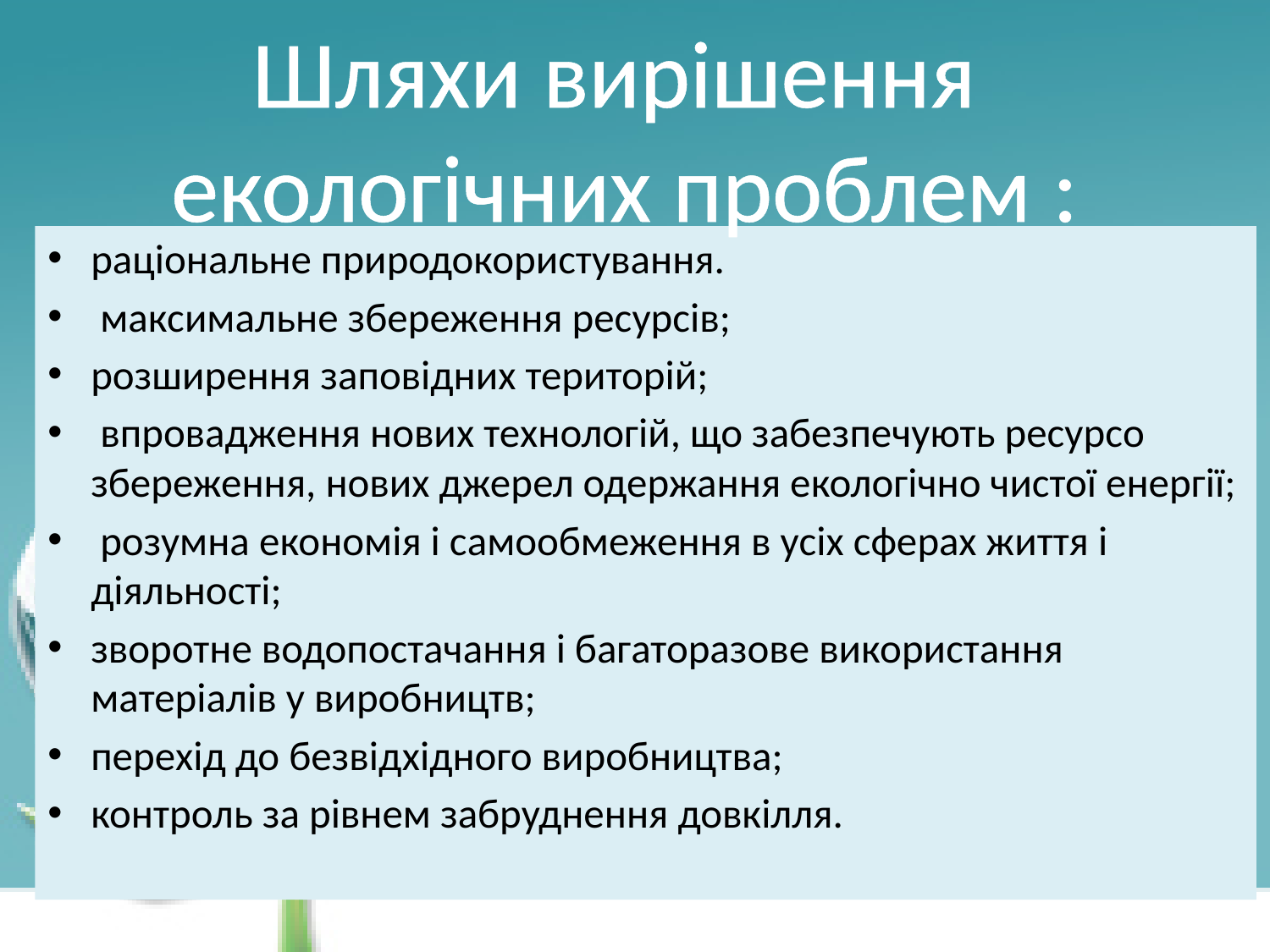

Шляхи вирішення
 екологічних проблем :
раціональне природокористування.
 максимальне збереження ресурсів;
розширення заповідних територій;
 впровадження нових технологій, що забезпечують ресурсо­збереження, нових джерел одержання екологічно чистої енергії;
 розум­на економія і самообмеження в усіх сферах життя і діяльності;
зворотне водопостачання і багаторазове використання матеріалів у виробництв;
перехід до безвідхідного виробництва;
контроль за рівнем забруднення довкілля.